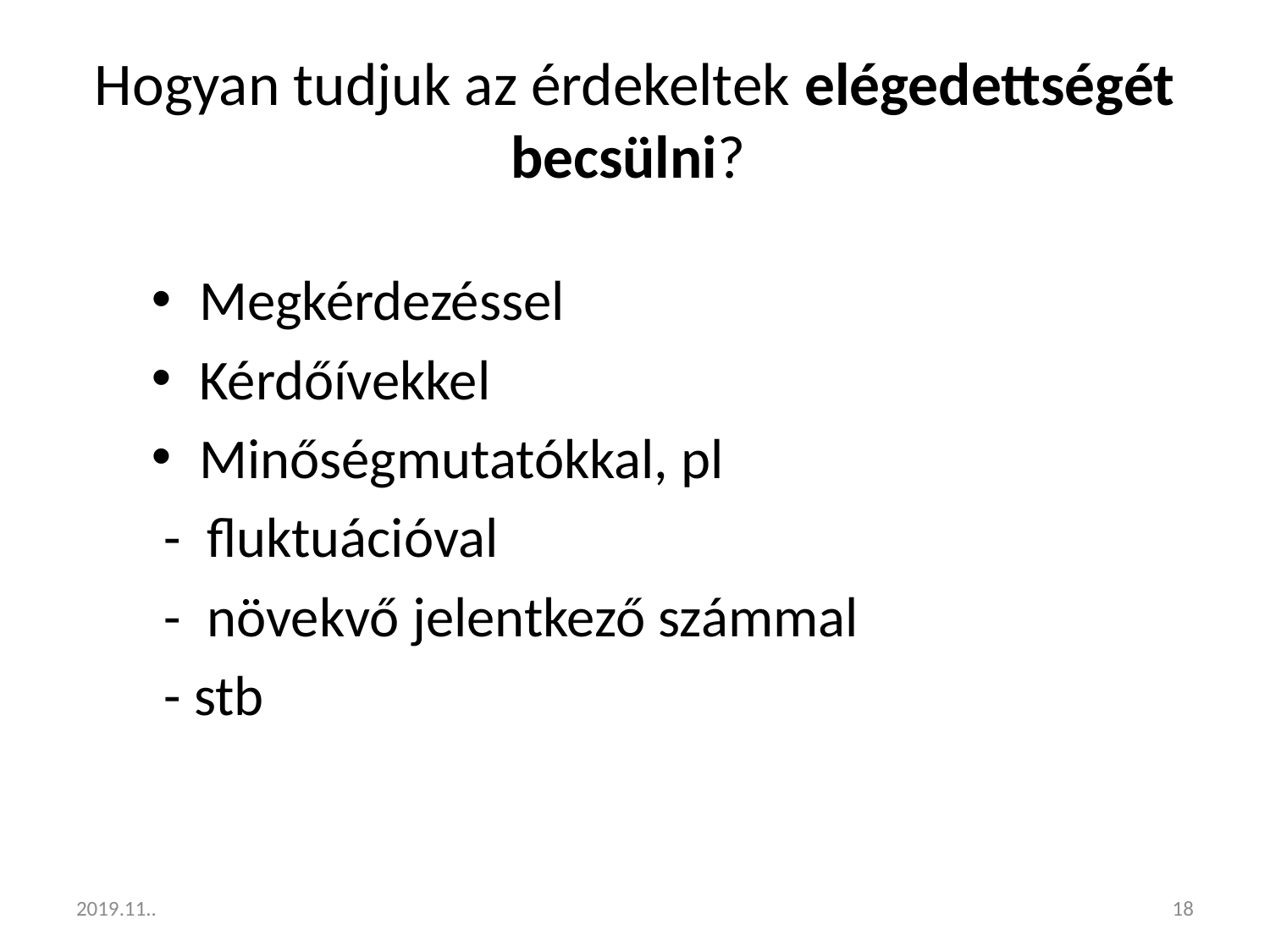

# Hogyan tudjuk az érdekeltek elégedettségét becsülni?
Megkérdezéssel
Kérdőívekkel
Minőségmutatókkal, pl
 -  fluktuációval
 -  növekvő jelentkező számmal
 - stb
2019.11..
18